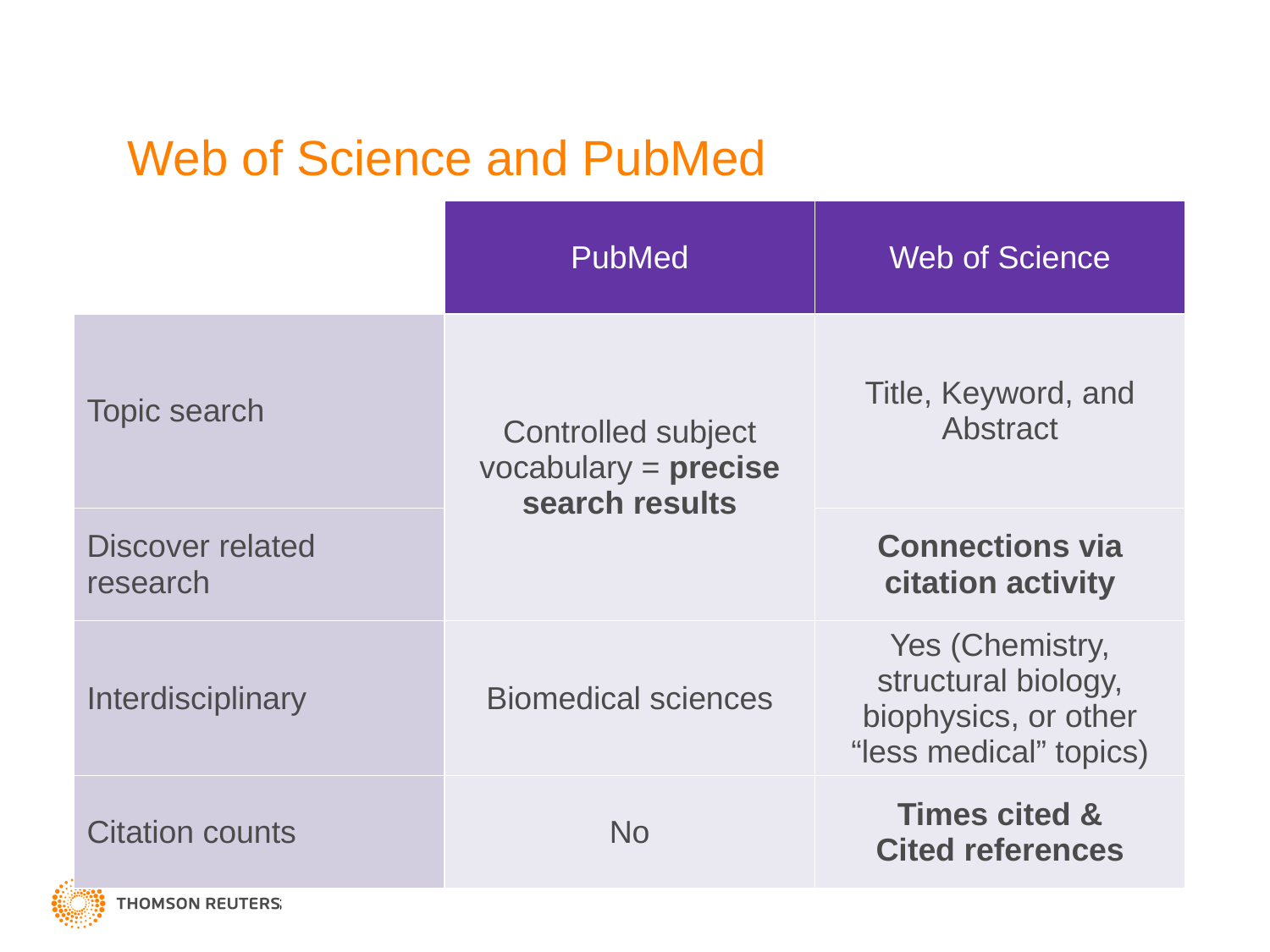

# Web of Science and PubMed
|  | PubMed | Web of Science |
| --- | --- | --- |
| Topic search | Controlled subject vocabulary = precise search results | Title, Keyword, and Abstract |
| Discover related research |  | Connections via citation activity |
| Interdisciplinary | Biomedical sciences | Yes (Chemistry, structural biology, biophysics, or other “less medical” topics) |
| Citation counts | No | Times cited & Cited references |